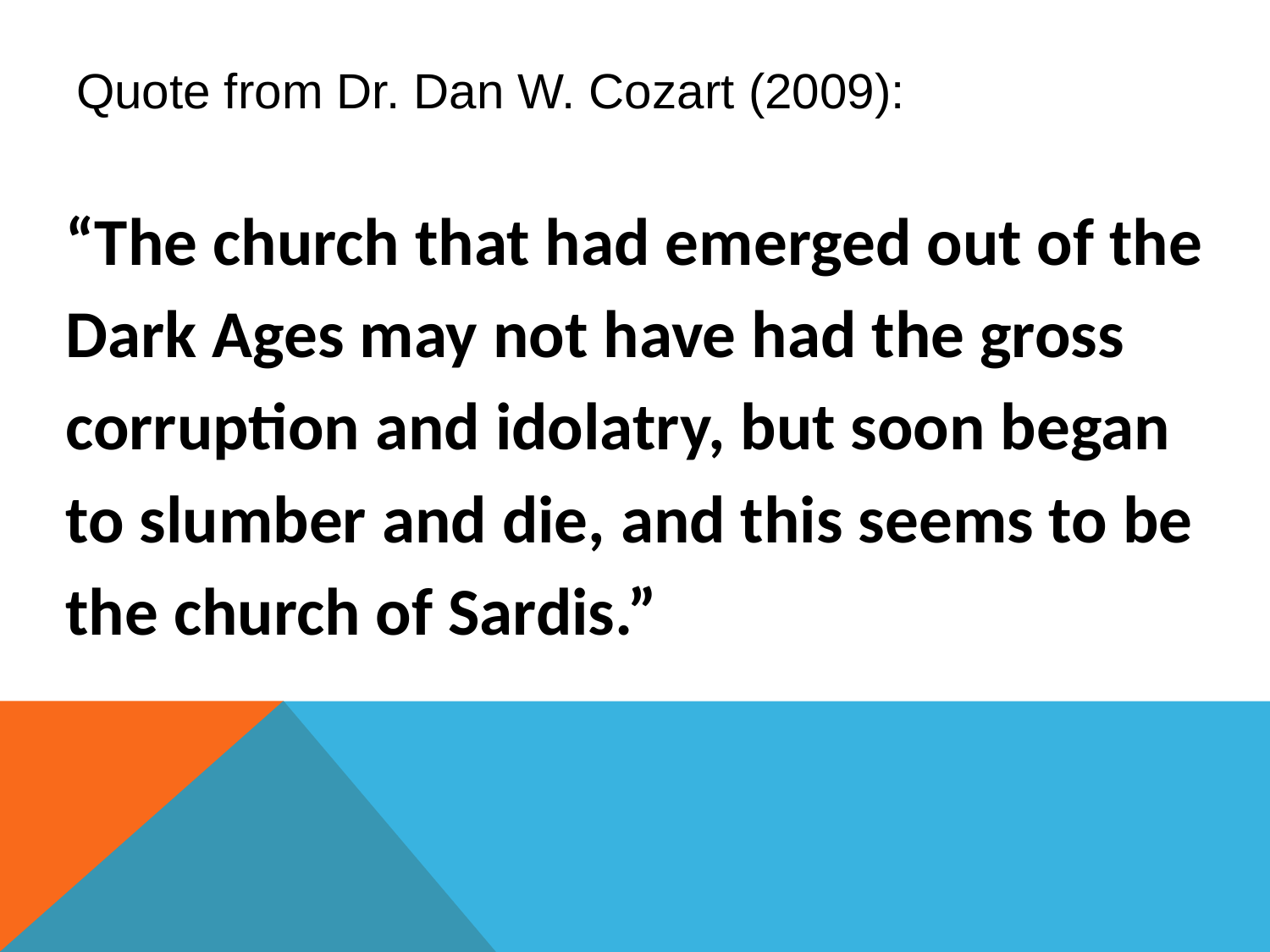

# Quote from Dr. Dan W. Cozart (2009):
“The church that had emerged out of the Dark Ages may not have had the gross corruption and idolatry, but soon began to slumber and die, and this seems to be the church of Sardis.”